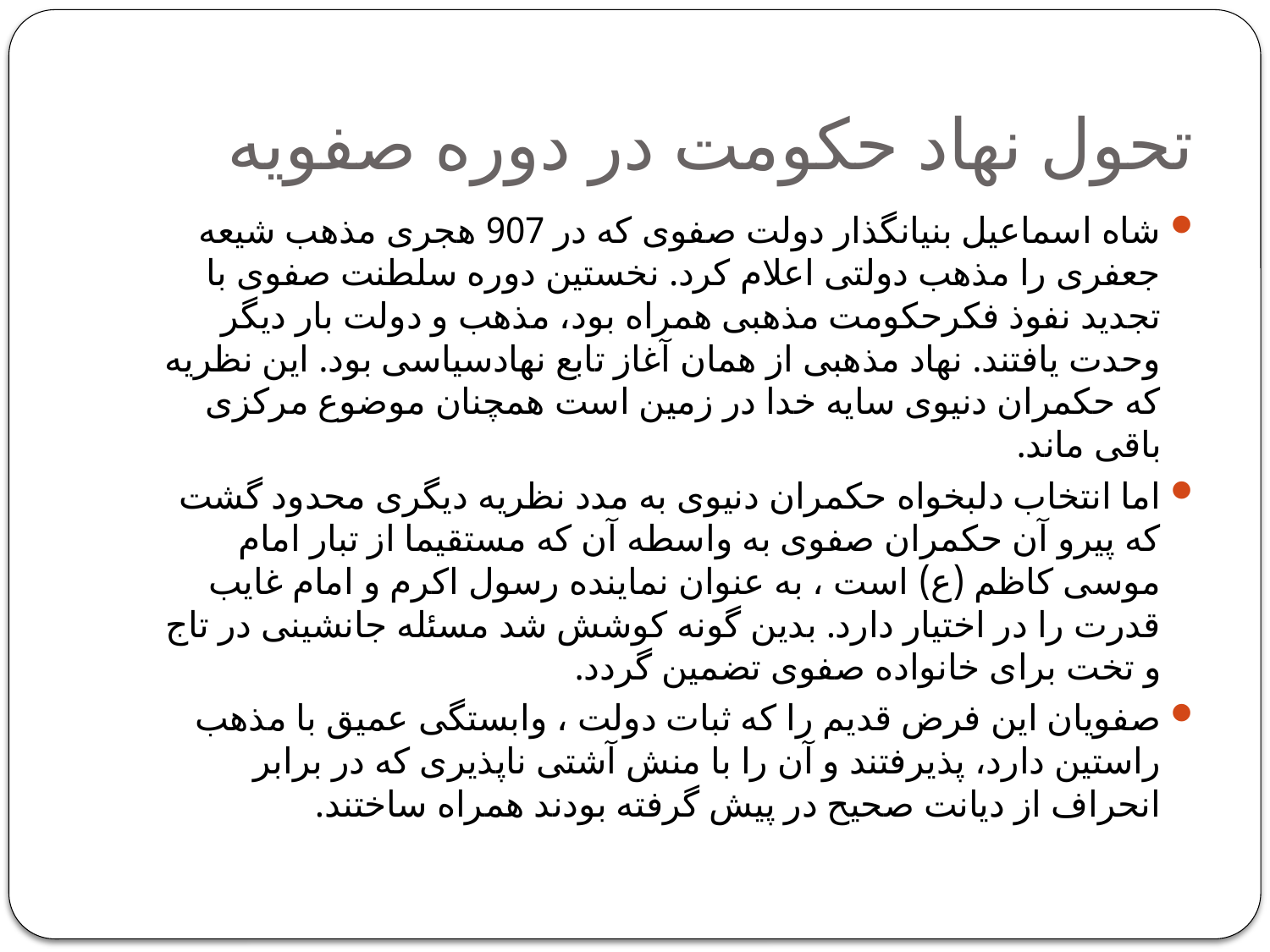

# تحول نهاد حکومت در دوره صفویه
شاه اسماعیل بنیانگذار دولت صفوی که در 907 هجری مذهب شیعه جعفری را مذهب دولتی اعلام کرد. نخستین دوره سلطنت صفوی با تجدید نفوذ فکرحکومت مذهبی همراه بود، مذهب و دولت بار دیگر وحدت یافتند. نهاد مذهبی از همان آغاز تابع نهادسیاسی بود. این نظریه که حکمران دنیوی سایه خدا در زمین است همچنان موضوع مرکزی باقی ماند.
اما انتخاب دلبخواه حکمران دنیوی به مدد نظریه دیگری محدود گشت که پیرو آن حکمران صفوی به واسطه آن که مستقیما از تبار امام موسی کاظم (ع) است ، به عنوان نماینده رسول اکرم و امام غایب قدرت را در اختیار دارد. بدین گونه کوشش شد مسئله جانشینی در تاج و تخت برای خانواده صفوی تضمین گردد.
صفویان این فرض قدیم را که ثبات دولت ، وابستگی عمیق با مذهب راستین دارد، پذیرفتند و آن را با منش آشتی ناپذیری که در برابر انحراف از دیانت صحیح در پیش گرفته بودند همراه ساختند.